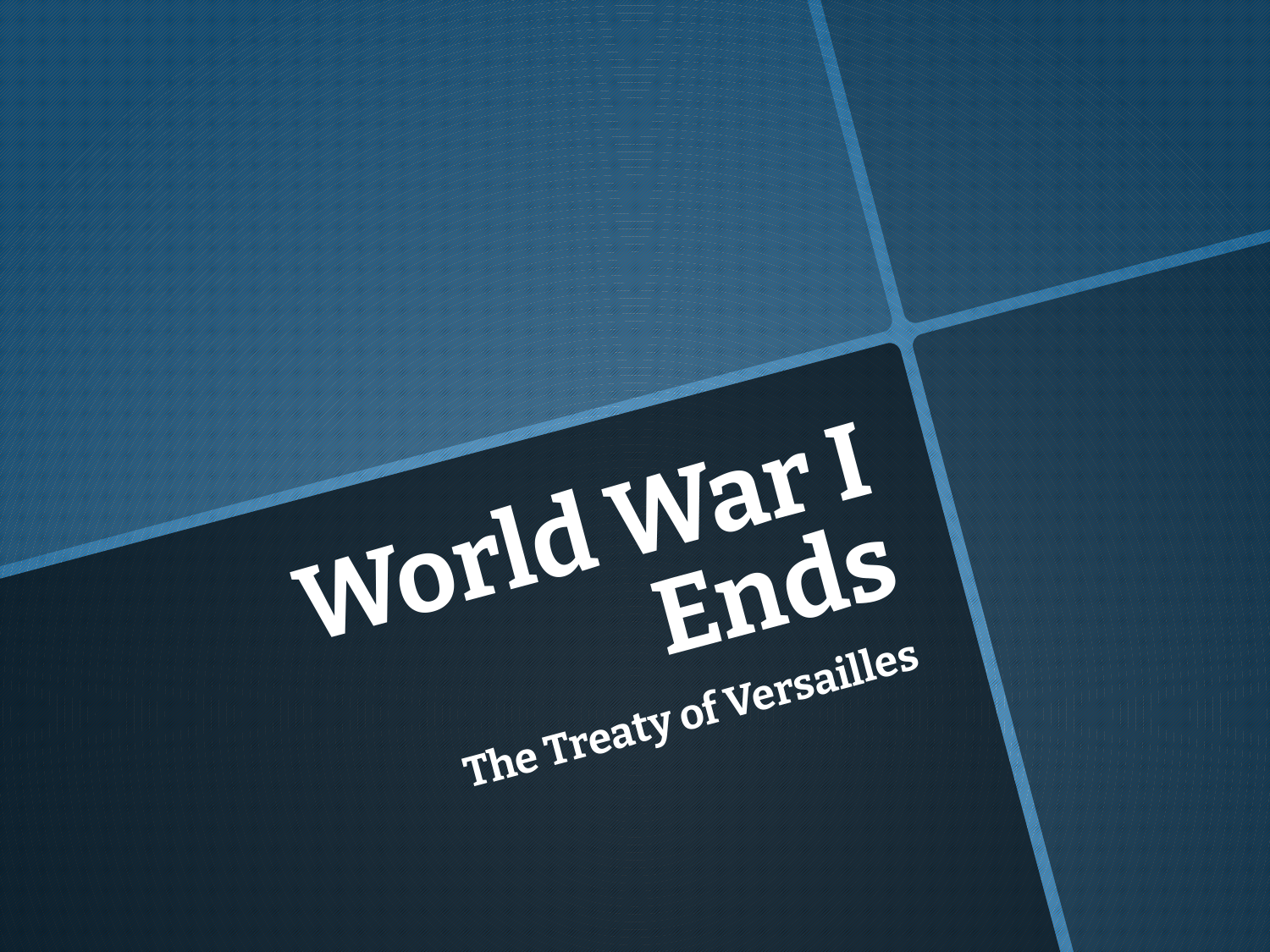

# World War I Ends
The Treaty of Versailles